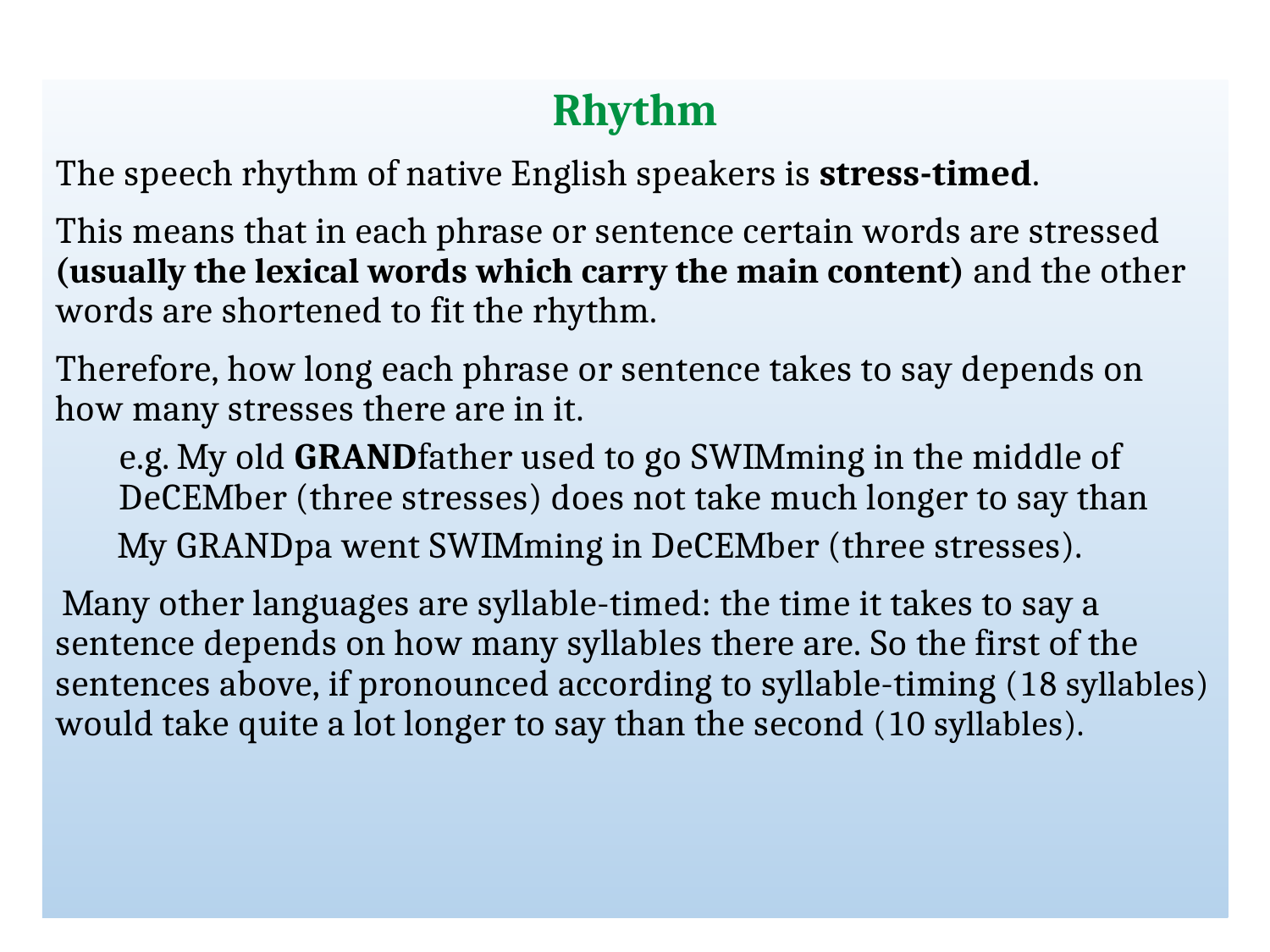

Rhythm
The speech rhythm of native English speakers is stress-timed.
This means that in each phrase or sentence certain words are stressed (usually the lexical words which carry the main content) and the other words are shortened to fit the rhythm.
Therefore, how long each phrase or sentence takes to say depends on how many stresses there are in it.
e.g. My old GRANDfather used to go SWIMming in the middle of DeCEMber (three stresses) does not take much longer to say than
My GRANDpa went SWIMming in DeCEMber (three stresses).
 Many other languages are syllable-timed: the time it takes to say a sentence depends on how many syllables there are. So the first of the sentences above, if pronounced according to syllable-timing (18 syllables) would take quite a lot longer to say than the second (10 syllables).